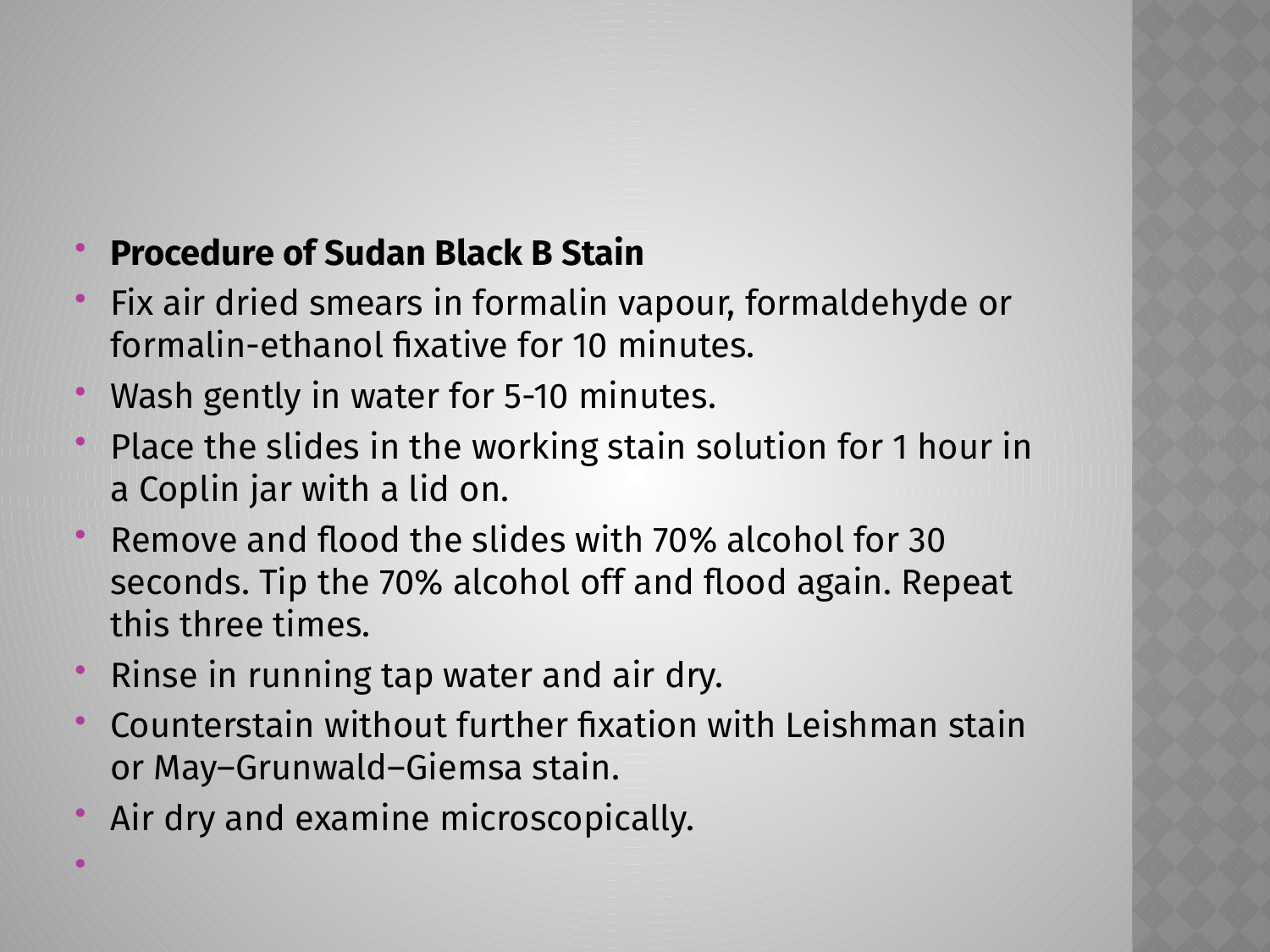

#
Procedure of Sudan Black B Stain
Fix air dried smears in formalin vapour, formaldehyde or formalin-ethanol fixative for 10 minutes.
Wash gently in water for 5-10 minutes.
Place the slides in the working stain solution for 1 hour in a Coplin jar with a lid on.
Remove and flood the slides with 70% alcohol for 30 seconds. Tip the 70% alcohol off and flood again. Repeat this three times.
Rinse in running tap water and air dry.
Counterstain without further fixation with Leishman stain or May–Grunwald–Giemsa stain.
Air dry and examine microscopically.